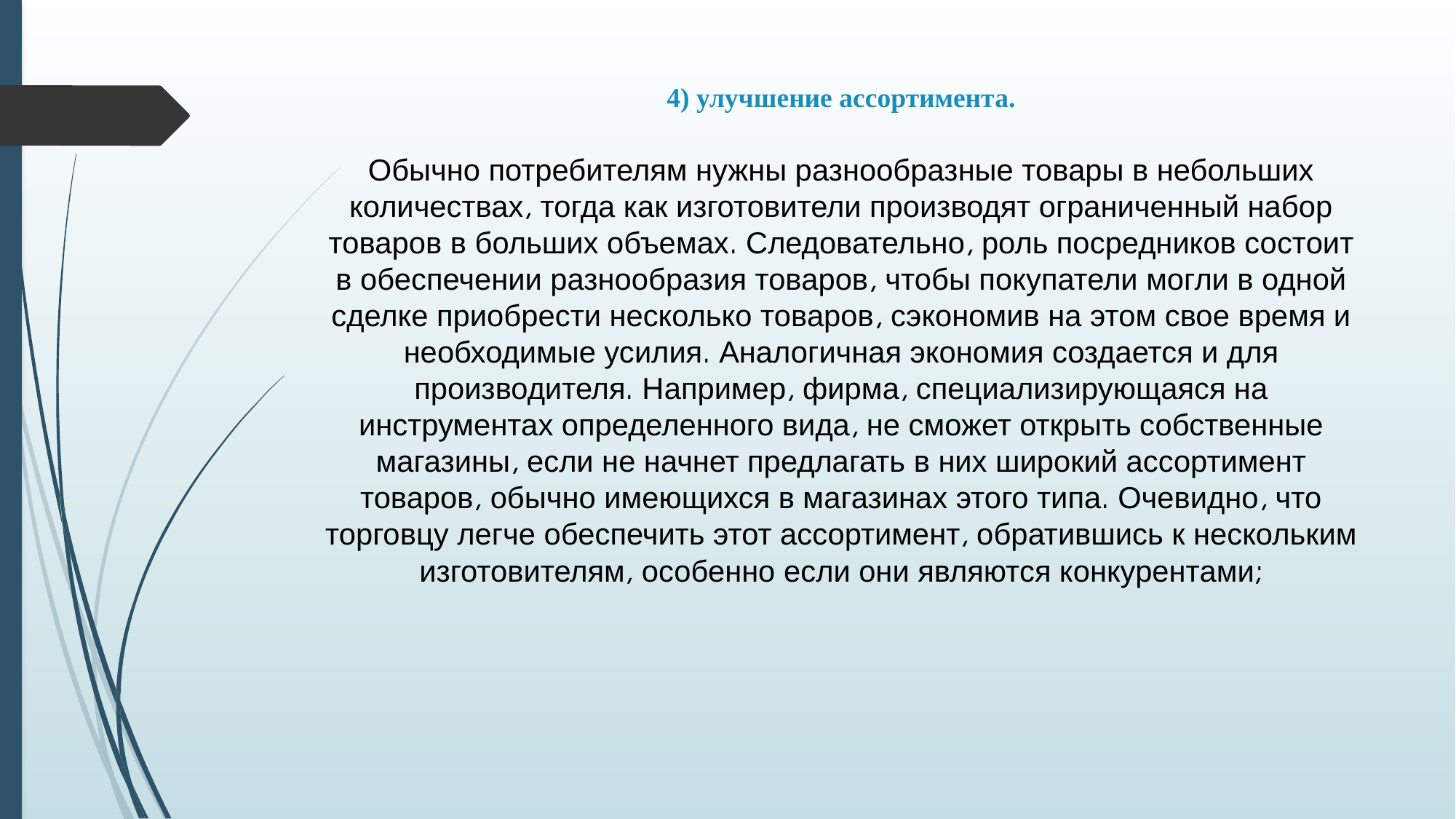

# 4) улучшение ассортимента.
Обычно потребителям нужны разнообразные товары в небольших количествах, тогда как изготовители производят ограниченный набор товаров в больших объемах. Следовательно, роль посредников состоит в обеспечении разнообразия товаров, чтобы покупатели могли в одной сделке приобрести несколько товаров, сэкономив на этом свое время и необходимые усилия. Аналогичная экономия создается и для производителя. Например, фирма, специализирующаяся на инструментах определенного вида, не сможет открыть собственные магазины, если не начнет предлагать в них широкий ассортимент товаров, обычно имеющихся в магазинах этого типа. Очевидно, что торговцу легче обеспечить этот ассортимент, обратившись к нескольким изготовителям, особенно если они являются конкурентами;